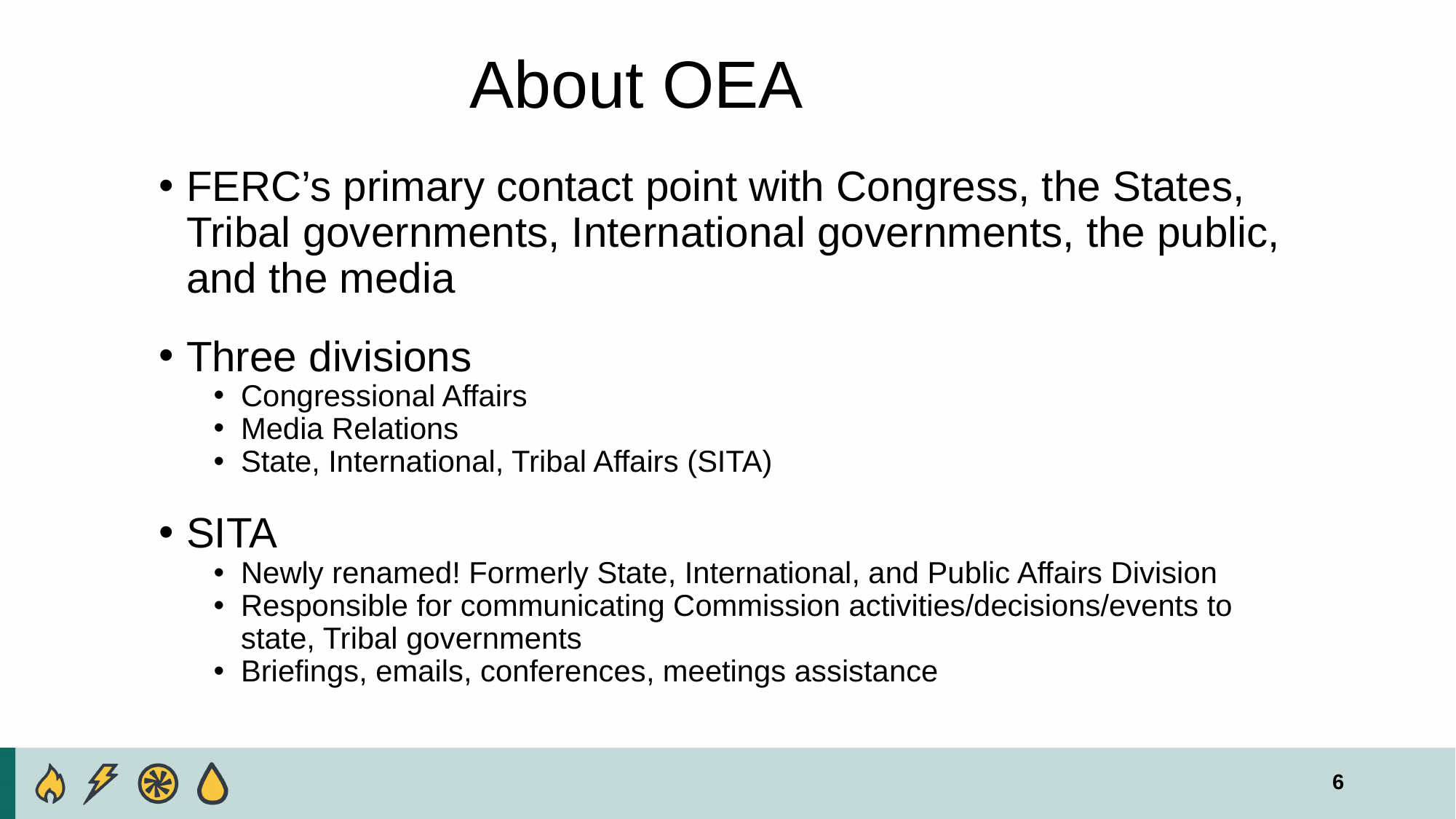

# About OEA
FERC’s primary contact point with Congress, the States, Tribal governments, International governments, the public, and the media

Three divisions
Congressional Affairs
Media Relations
State, International, Tribal Affairs (SITA)
SITA
Newly renamed! Formerly State, International, and Public Affairs Division
Responsible for communicating Commission activities/decisions/events to state, Tribal governments
Briefings, emails, conferences, meetings assistance
6